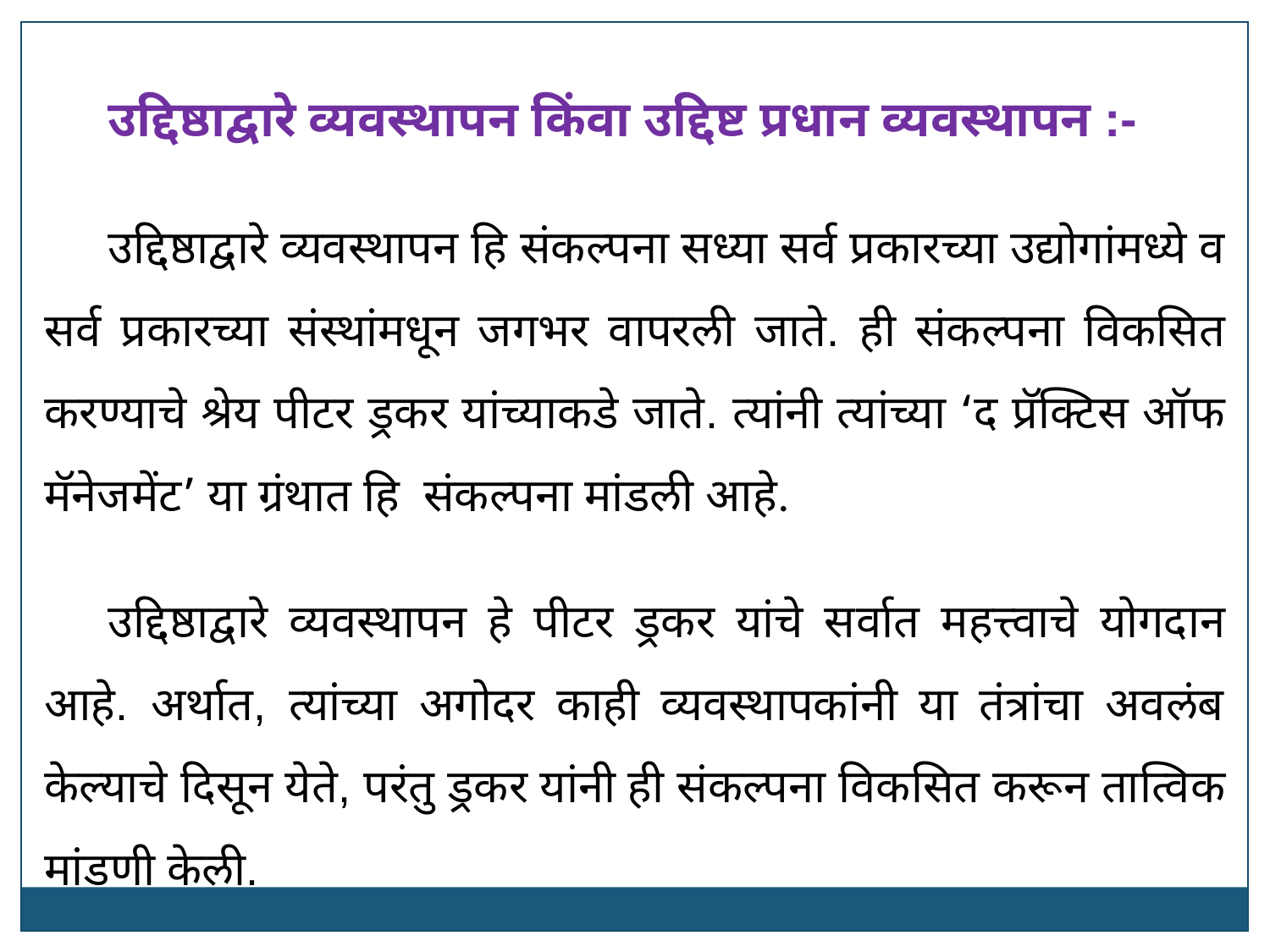

उद्दिष्ठाद्वारे व्यवस्थापन किंवा उद्दिष्ट प्रधान व्यवस्थापन :-

उद्दिष्ठाद्वारे व्यवस्थापन हि संकल्पना सध्या सर्व प्रकारच्या उद्योगांमध्ये व सर्व प्रकारच्या संस्थांमधून जगभर वापरली जाते. ही संकल्पना विकसित करण्याचे श्रेय पीटर ड्रकर यांच्याकडे जाते. त्यांनी त्यांच्या ‘द प्रॅक्टिस ऑफ मॅनेजमेंट’ या ग्रंथात हि  संकल्पना मांडली आहे.

उद्दिष्ठाद्वारे व्यवस्थापन हे पीटर ड्रकर यांचे सर्वात महत्त्वाचे योगदान आहे. अर्थात, त्यांच्या अगोदर काही व्यवस्थापकांनी या तंत्रांचा अवलंब केल्याचे दिसून येते, परंतु ड्रकर यांनी ही संकल्पना विकसित करून तात्विक मांडणी केली.